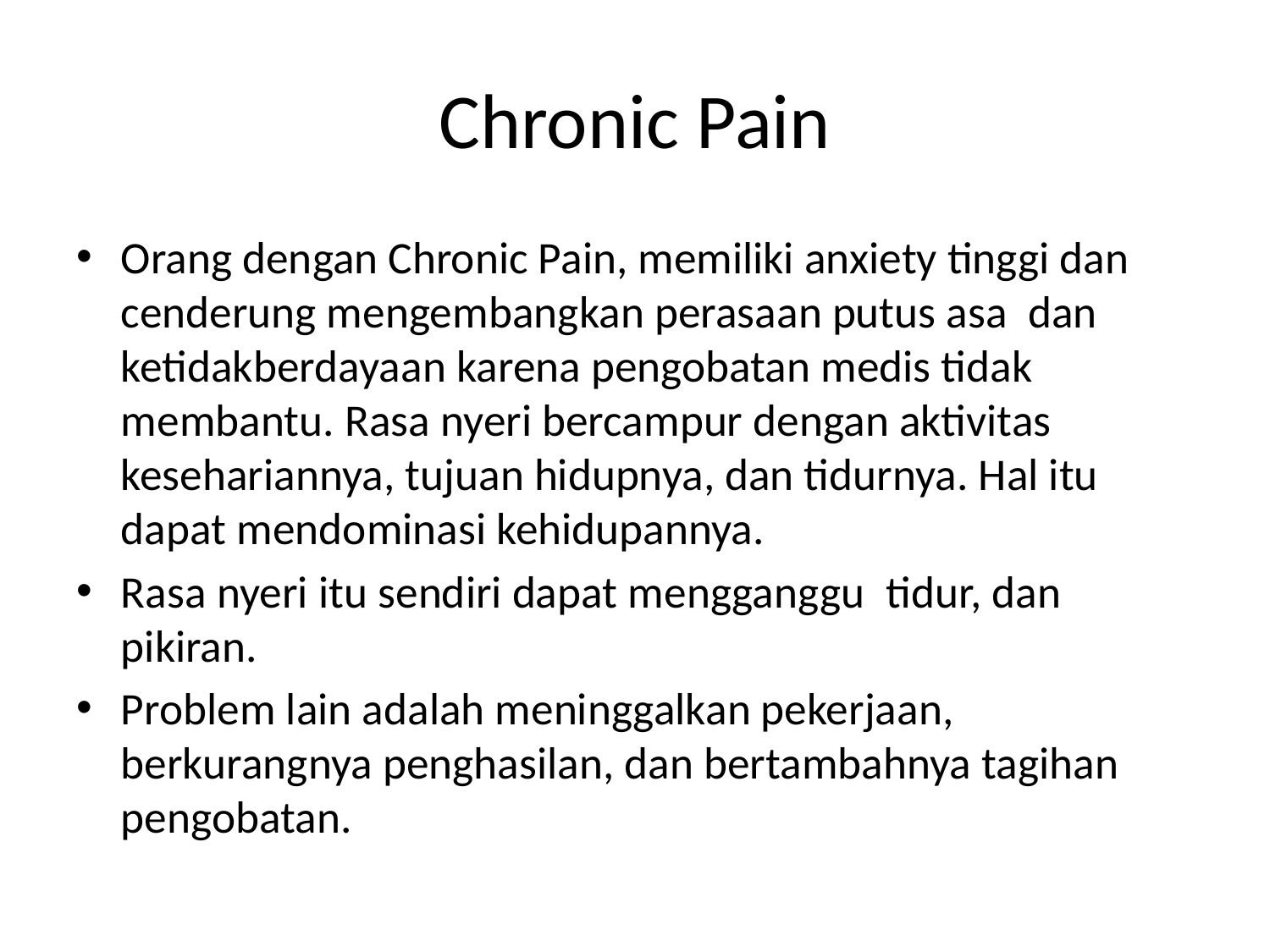

# Chronic Pain
Orang dengan Chronic Pain, memiliki anxiety tinggi dan cenderung mengembangkan perasaan putus asa  dan ketidakberdayaan karena pengobatan medis tidak membantu. Rasa nyeri bercampur dengan aktivitas kesehariannya, tujuan hidupnya, dan tidurnya. Hal itu dapat mendominasi kehidupannya.
Rasa nyeri itu sendiri dapat mengganggu  tidur, dan pikiran.
Problem lain adalah meninggalkan pekerjaan, berkurangnya penghasilan, dan bertambahnya tagihan pengobatan.